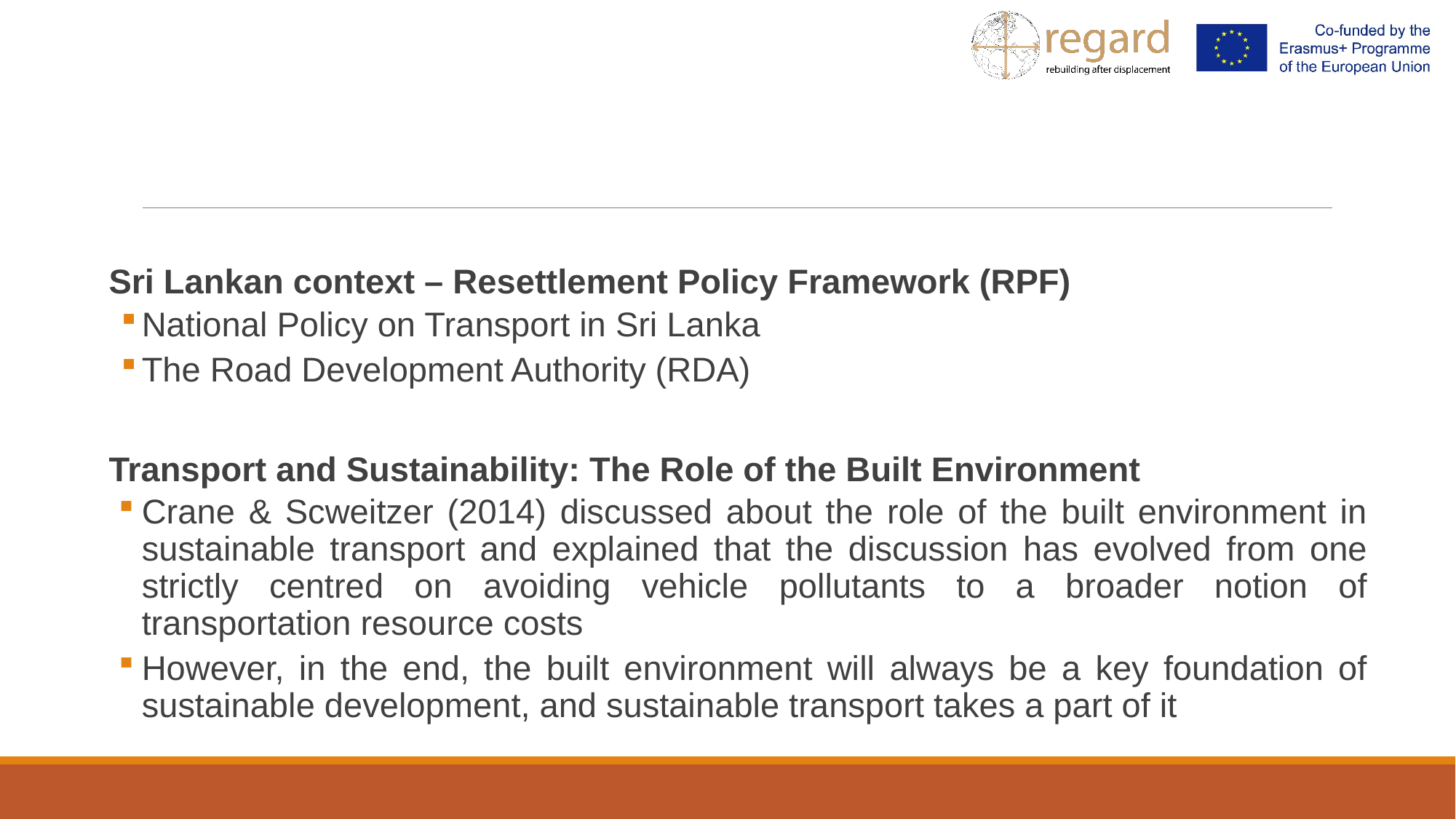

Sri Lankan context – Resettlement Policy Framework (RPF)
National Policy on Transport in Sri Lanka
The Road Development Authority (RDA)

Transport and Sustainability: The Role of the Built Environment
Crane & Scweitzer (2014) discussed about the role of the built environment in sustainable transport and explained that the discussion has evolved from one strictly centred on avoiding vehicle pollutants to a broader notion of transportation resource costs
However, in the end, the built environment will always be a key foundation of sustainable development, and sustainable transport takes a part of it